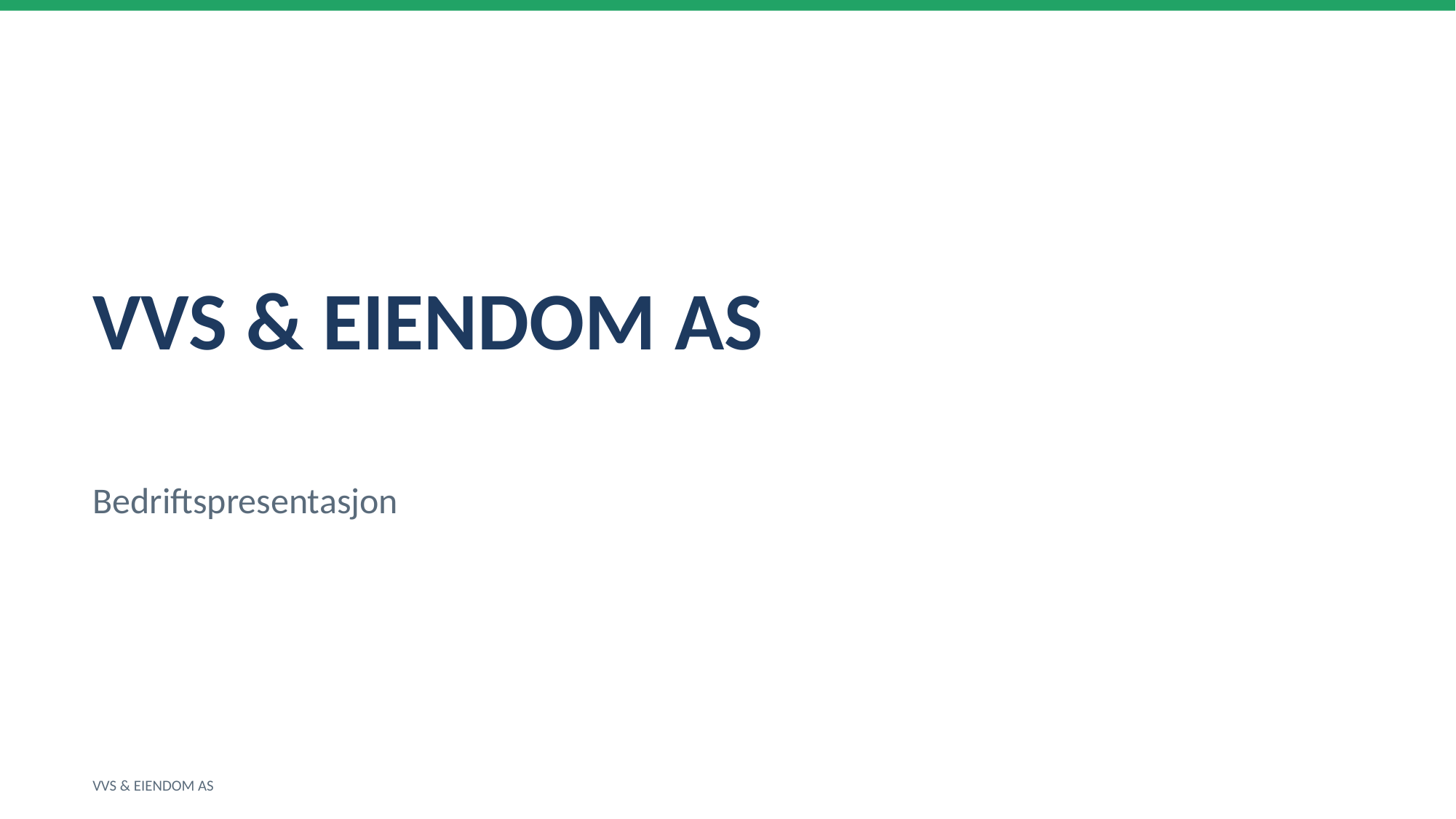

VVS & EIENDOM AS
Bedriftspresentasjon
VVS & EIENDOM AS